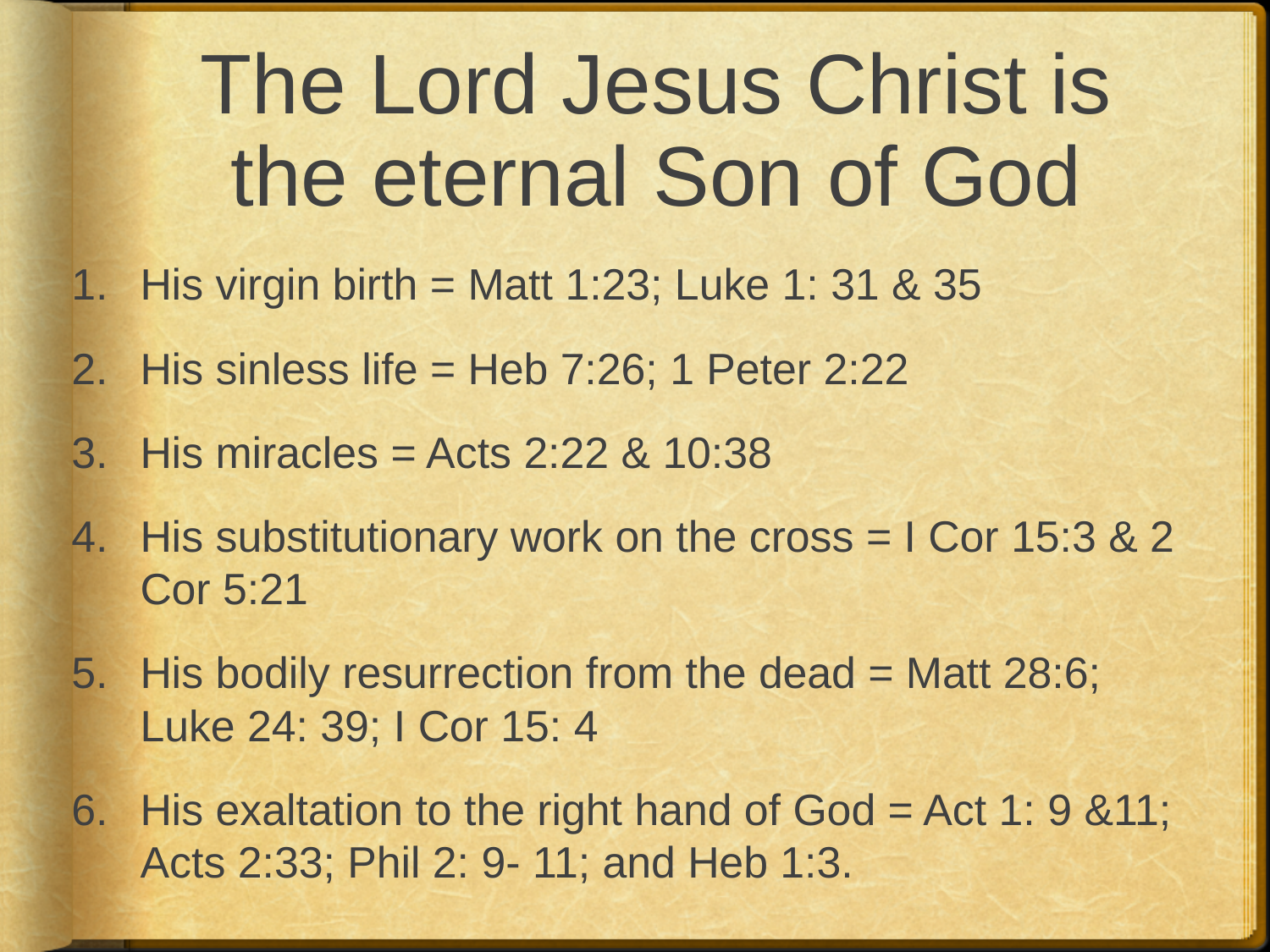

# The Lord Jesus Christ is the eternal Son of God
His virgin birth = Matt 1:23; Luke 1: 31 & 35
His sinless life = Heb 7:26; 1 Peter 2:22
His miracles = Acts 2:22 & 10:38
His substitutionary work on the cross = I Cor 15:3 & 2 Cor 5:21
His bodily resurrection from the dead = Matt 28:6; Luke 24: 39; I Cor 15: 4
His exaltation to the right hand of God = Act 1: 9 &11; Acts 2:33; Phil 2: 9- 11; and Heb 1:3.